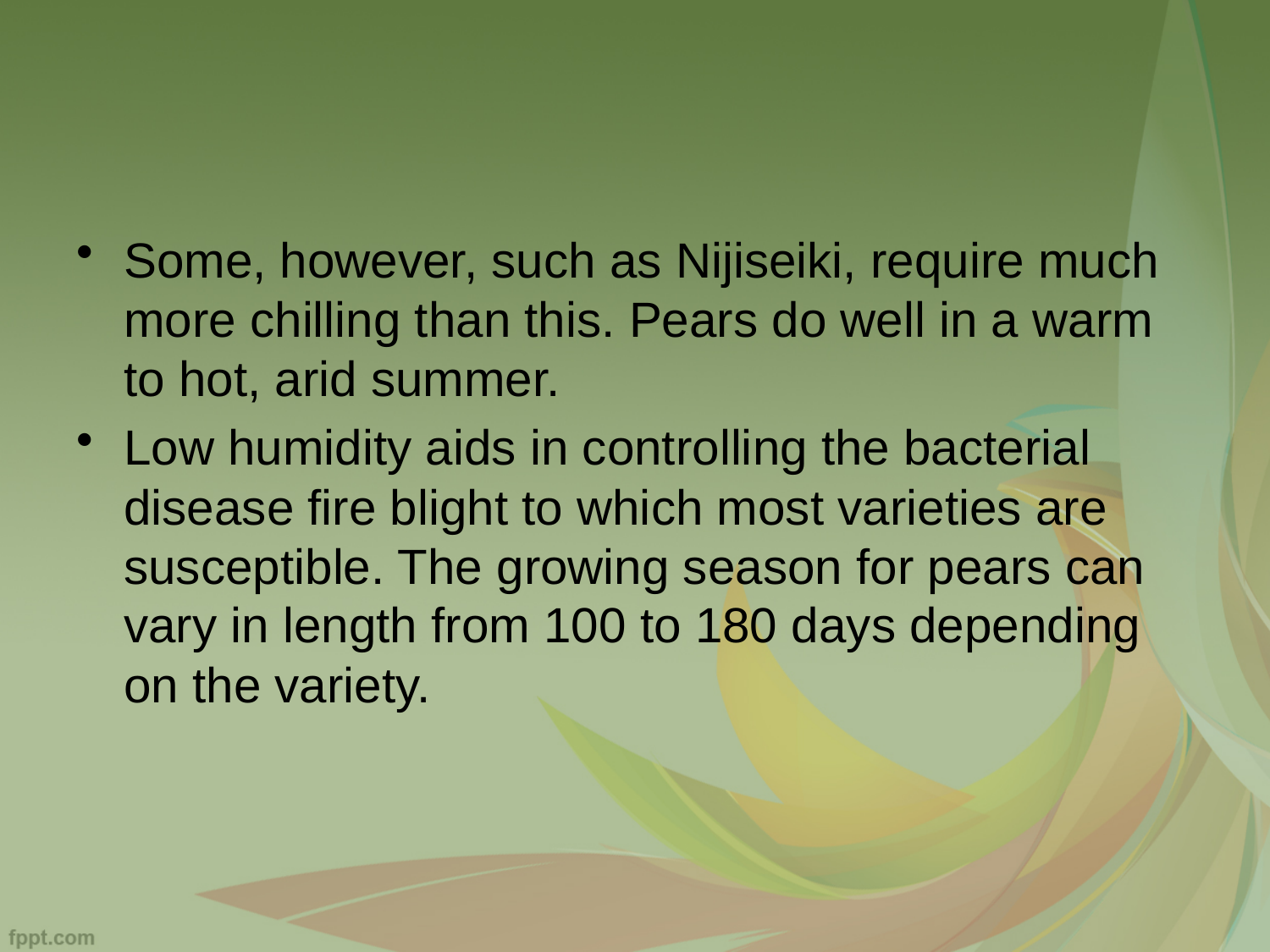

#
Some, however, such as Nijiseiki, require much more chilling than this. Pears do well in a warm to hot, arid summer.
Low humidity aids in controlling the bacterial disease fire blight to which most varieties are susceptible. The growing season for pears can vary in length from 100 to 180 days depending on the variety.